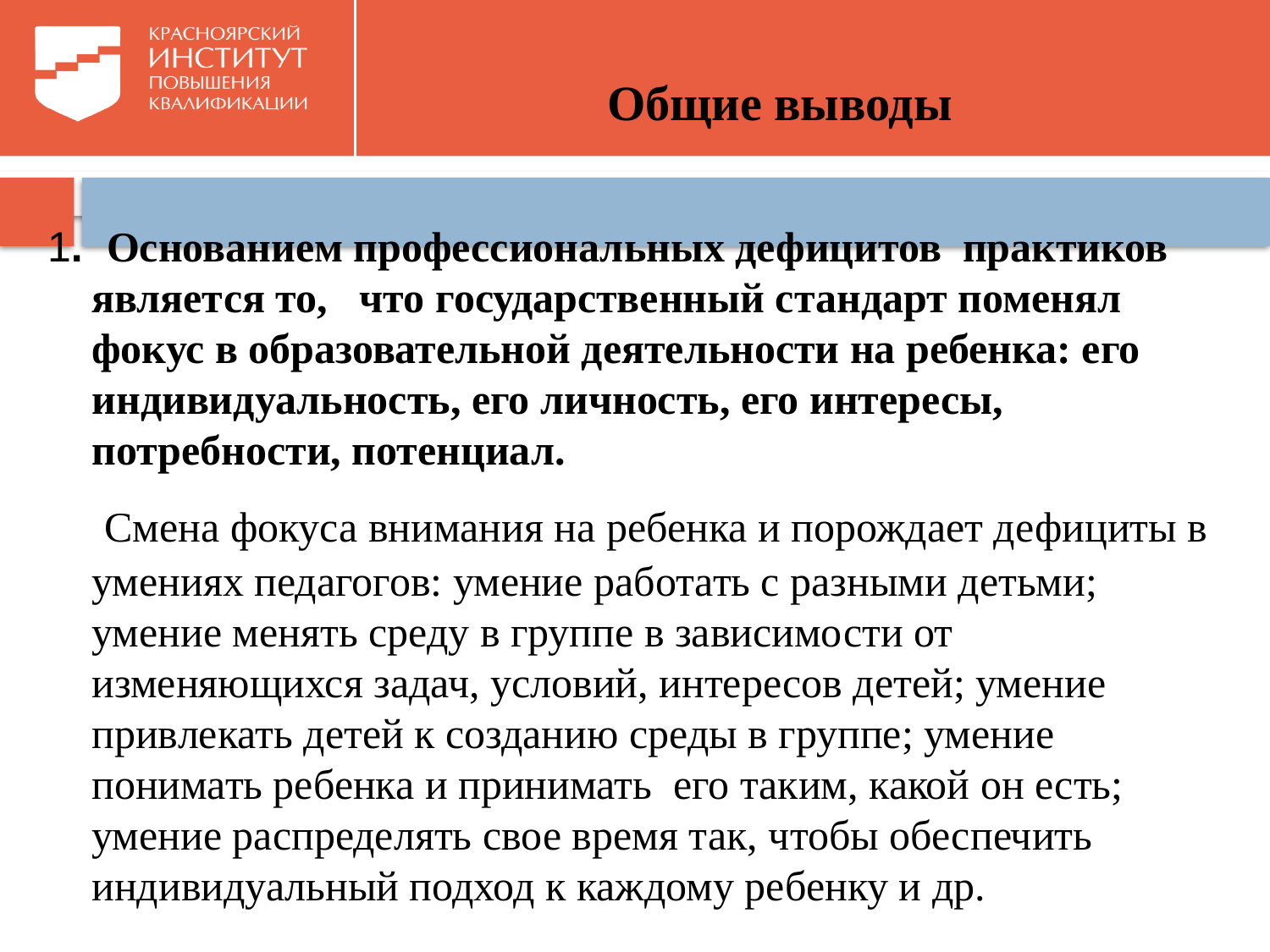

# Общие выводы
1.  Основанием профессиональных дефицитов  практиков является то,   что государственный стандарт поменял фокус в образовательной деятельности на ребенка: его индивидуальность, его личность, его интересы, потребности, потенциал.
    Смена фокуса внимания на ребенка и порождает дефициты в умениях педагогов: умение работать с разными детьми; умение менять среду в группе в зависимости от изменяющихся задач, условий, интересов детей; умение привлекать детей к созданию среды в группе; умение понимать ребенка и принимать  его таким, какой он есть; умение распределять свое время так, чтобы обеспечить индивидуальный подход к каждому ребенку и др.